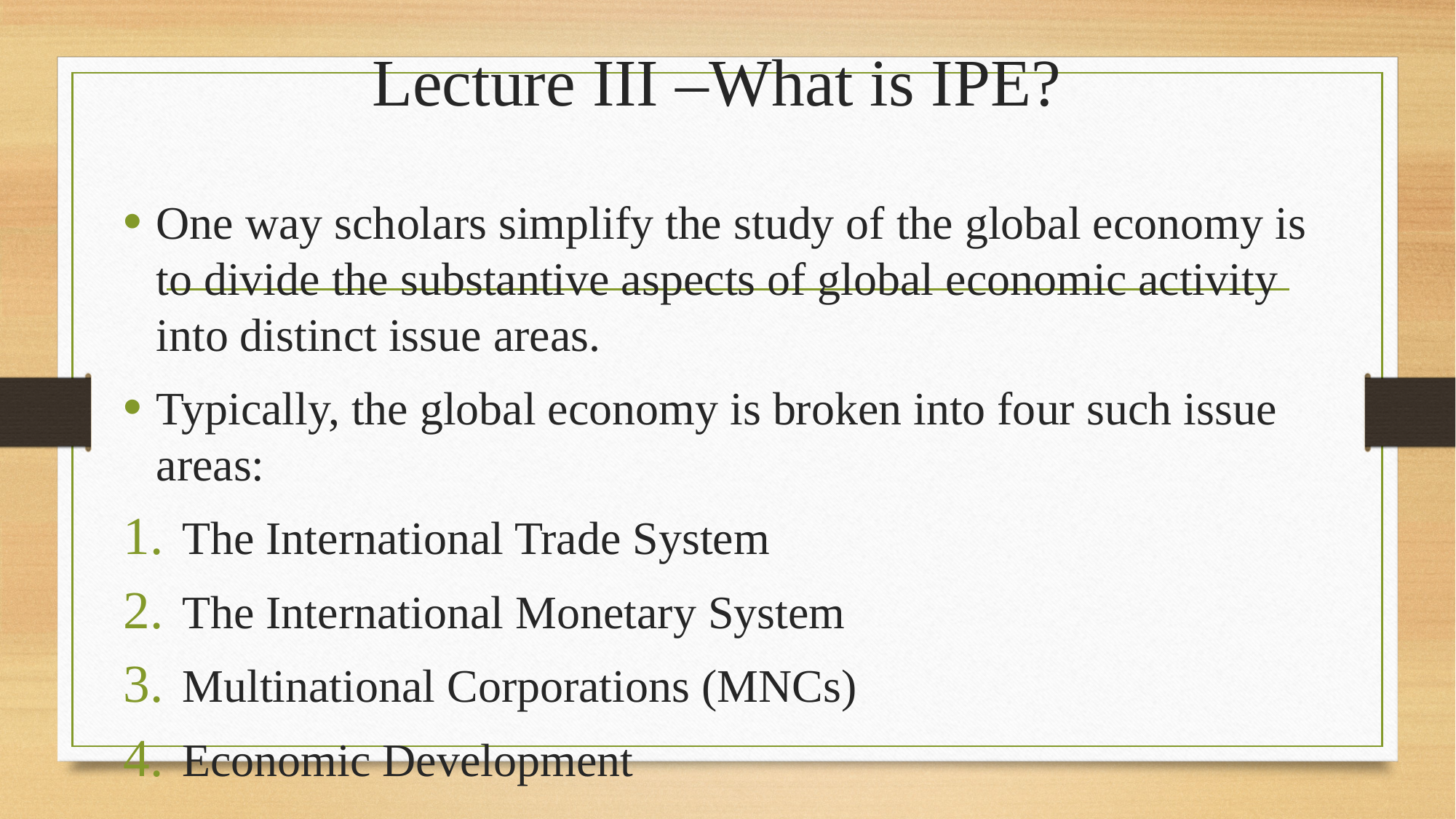

# Lecture III –What is IPE?

One way scholars simplify the study of the global economy is to divide the substantive aspects of global economic activity into distinct issue areas.
Typically, the global economy is broken into four such issue areas:
The International Trade System
The International Monetary System
Multinational Corporations (MNCs)
Economic Development